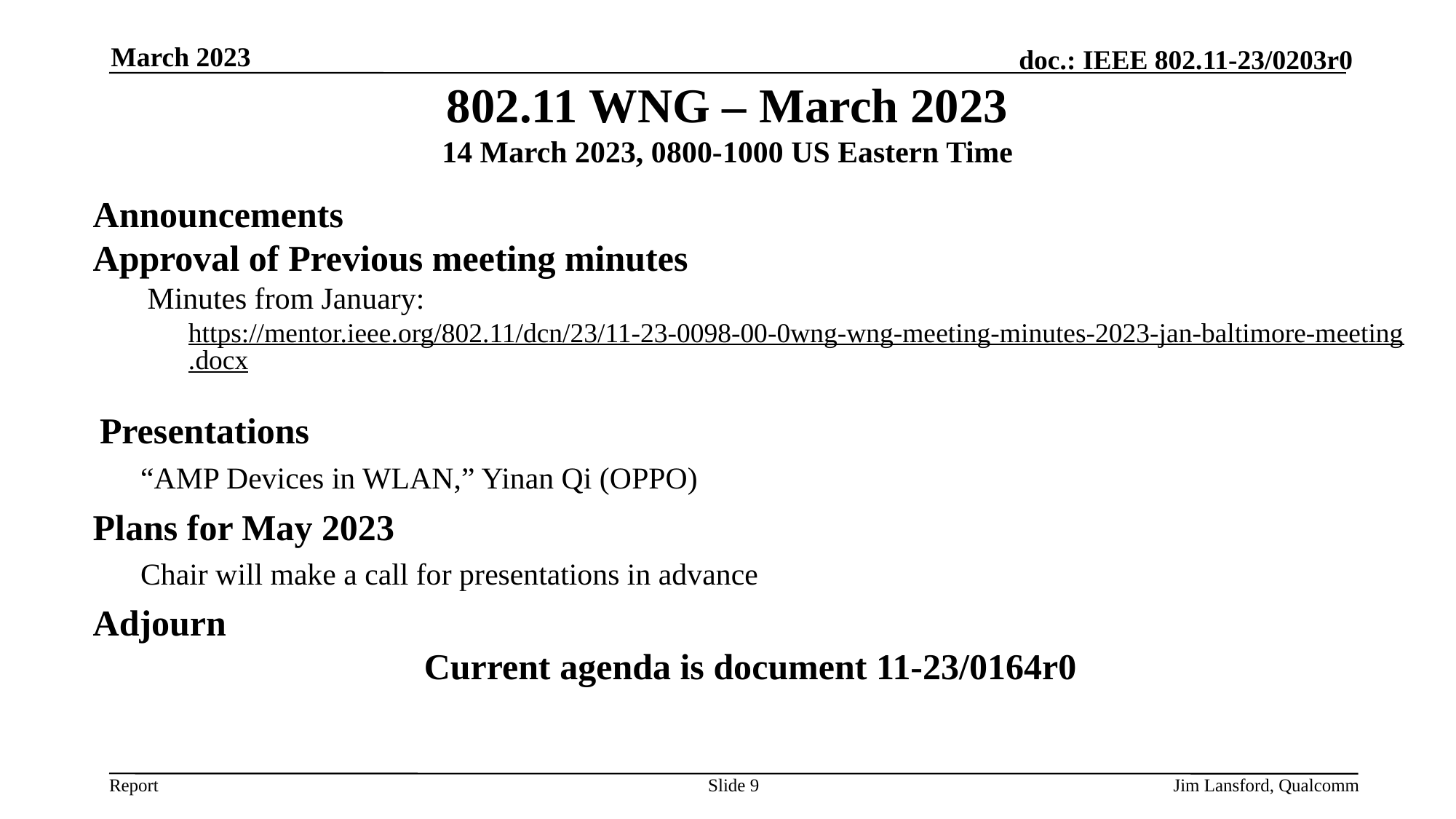

March 2023
# 802.11 WNG – March 2023
14 March 2023, 0800-1000 US Eastern Time
Announcements
Approval of Previous meeting minutes
Minutes from January:
https://mentor.ieee.org/802.11/dcn/23/11-23-0098-00-0wng-wng-meeting-minutes-2023-jan-baltimore-meeting.docx
Presentations
“AMP Devices in WLAN,” Yinan Qi (OPPO)
Plans for May 2023
Chair will make a call for presentations in advance
Adjourn
Current agenda is document 11-23/0164r0
Slide 9
Jim Lansford, Qualcomm